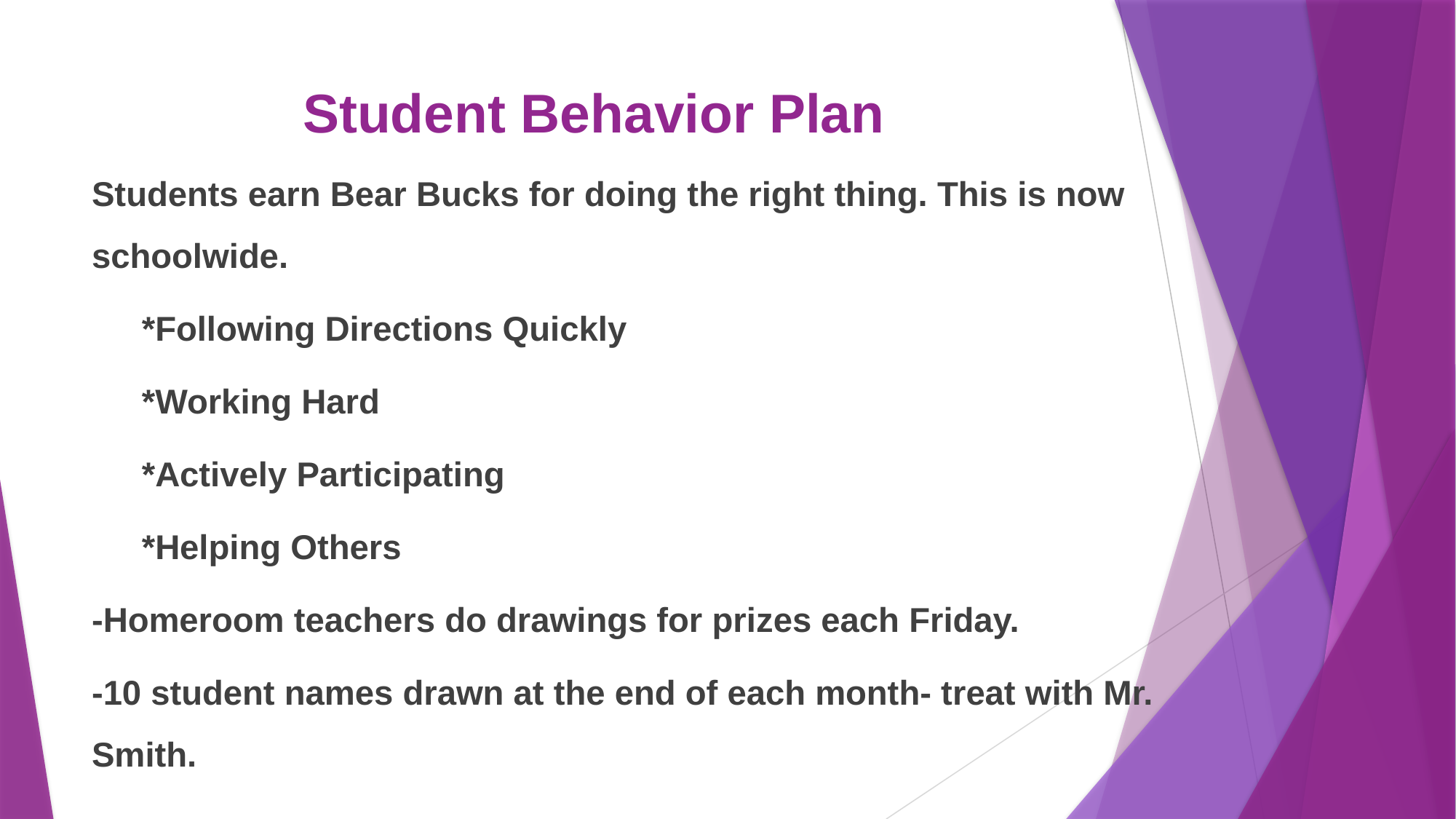

# Student Behavior Plan
Students earn Bear Bucks for doing the right thing. This is now schoolwide.
*Following Directions Quickly
*Working Hard
*Actively Participating
*Helping Others
-Homeroom teachers do drawings for prizes each Friday.
-10 student names drawn at the end of each month- treat with Mr. Smith.